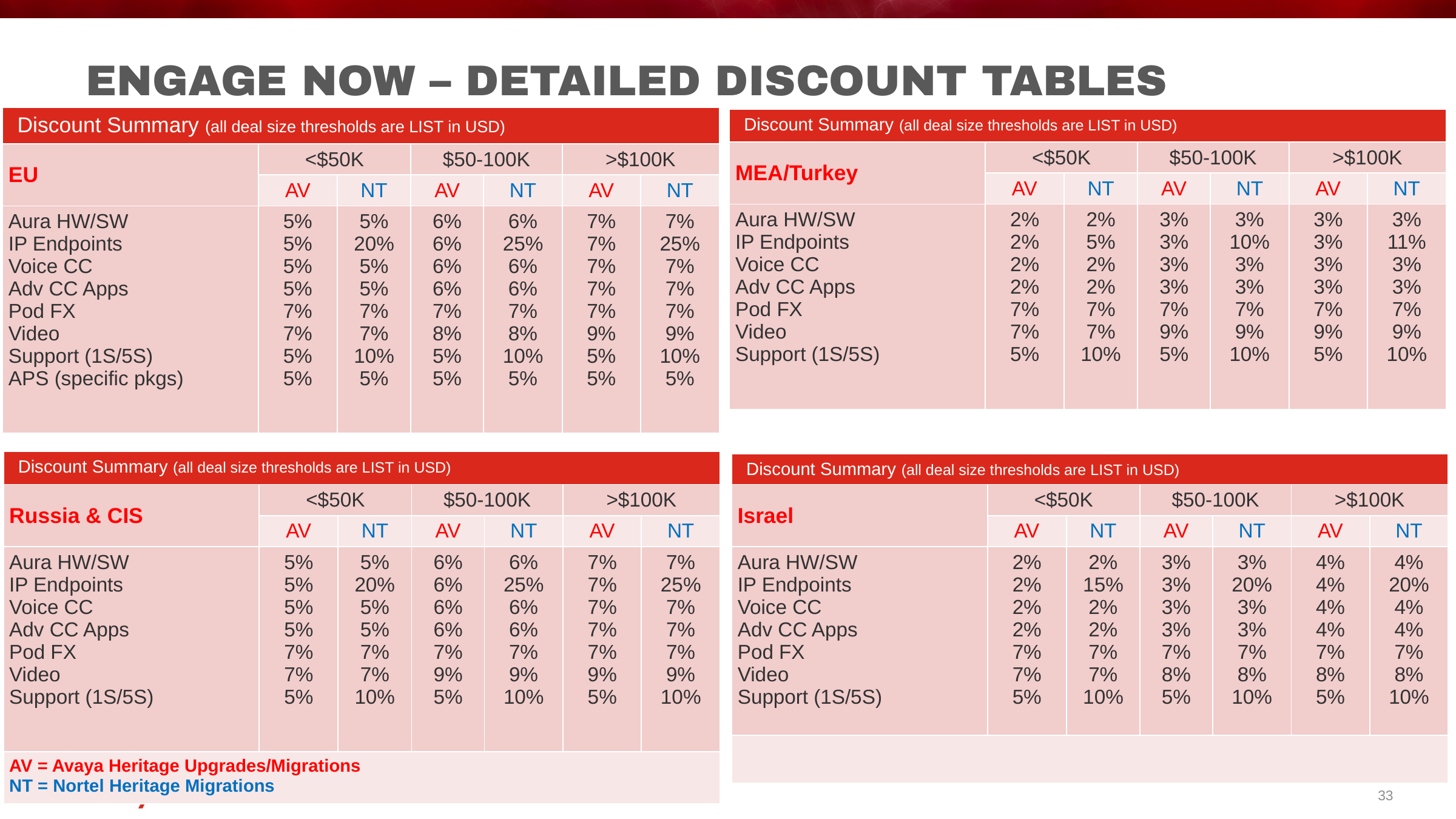

# Engage NOW – Detailed Discount Tables
| Discount Summary (all deal size thresholds are LIST in USD) |  |  |  |  |  |  |
| --- | --- | --- | --- | --- | --- | --- |
| EU | <$50K |  | $50-100K |  | >$100K |  |
|  | AV | NT | AV | NT | AV | NT |
| Aura HW/SW IP Endpoints Voice CC Adv CC Apps Pod FX Video Support (1S/5S) APS (specific pkgs) | 5% 5% 5% 5% 7% 7% 5% 5% | 5% 20% 5% 5% 7% 7% 10% 5% | 6% 6% 6% 6% 7% 8% 5% 5% | 6% 25% 6% 6% 7% 8% 10% 5% | 7% 7% 7% 7% 7% 9% 5% 5% | 7% 25% 7% 7% 7% 9% 10% 5% |
| Discount Summary (all deal size thresholds are LIST in USD) |  |  |  |  |  |  |
| --- | --- | --- | --- | --- | --- | --- |
| MEA/Turkey | <$50K |  | $50-100K |  | >$100K |  |
|  | AV | NT | AV | NT | AV | NT |
| Aura HW/SW IP Endpoints Voice CC Adv CC Apps Pod FX Video Support (1S/5S) | 2% 2% 2% 2% 7% 7% 5% | 2% 5% 2% 2% 7% 7% 10% | 3% 3% 3% 3% 7% 9% 5% | 3% 10% 3% 3% 7% 9% 10% | 3% 3% 3% 3% 7% 9% 5% | 3% 11% 3% 3% 7% 9% 10% |
| Discount Summary (all deal size thresholds are LIST in USD) |  |  |  |  |  |  |
| --- | --- | --- | --- | --- | --- | --- |
| Russia & CIS | <$50K |  | $50-100K |  | >$100K |  |
|  | AV | NT | AV | NT | AV | NT |
| Aura HW/SW IP Endpoints Voice CC Adv CC Apps Pod FX Video Support (1S/5S) | 5% 5% 5% 5% 7% 7% 5% | 5% 20% 5% 5% 7% 7% 10% | 6% 6% 6% 6% 7% 9% 5% | 6% 25% 6% 6% 7% 9% 10% | 7% 7% 7% 7% 7% 9% 5% | 7% 25% 7% 7% 7% 9% 10% |
| AV = Avaya Heritage Upgrades/Migrations NT = Nortel Heritage Migrations |  |  |  |  |  |  |
| Discount Summary (all deal size thresholds are LIST in USD) |  |  |  |  |  |  |
| --- | --- | --- | --- | --- | --- | --- |
| Israel | <$50K |  | $50-100K |  | >$100K |  |
|  | AV | NT | AV | NT | AV | NT |
| Aura HW/SW IP Endpoints Voice CC Adv CC Apps Pod FX Video Support (1S/5S) | 2% 2% 2% 2% 7% 7% 5% | 2% 15% 2% 2% 7% 7% 10% | 3% 3% 3% 3% 7% 8% 5% | 3% 20% 3% 3% 7% 8% 10% | 4% 4% 4% 4% 7% 8% 5% | 4% 20% 4% 4% 7% 8% 10% |
|  |  |  |  |  |  |  |